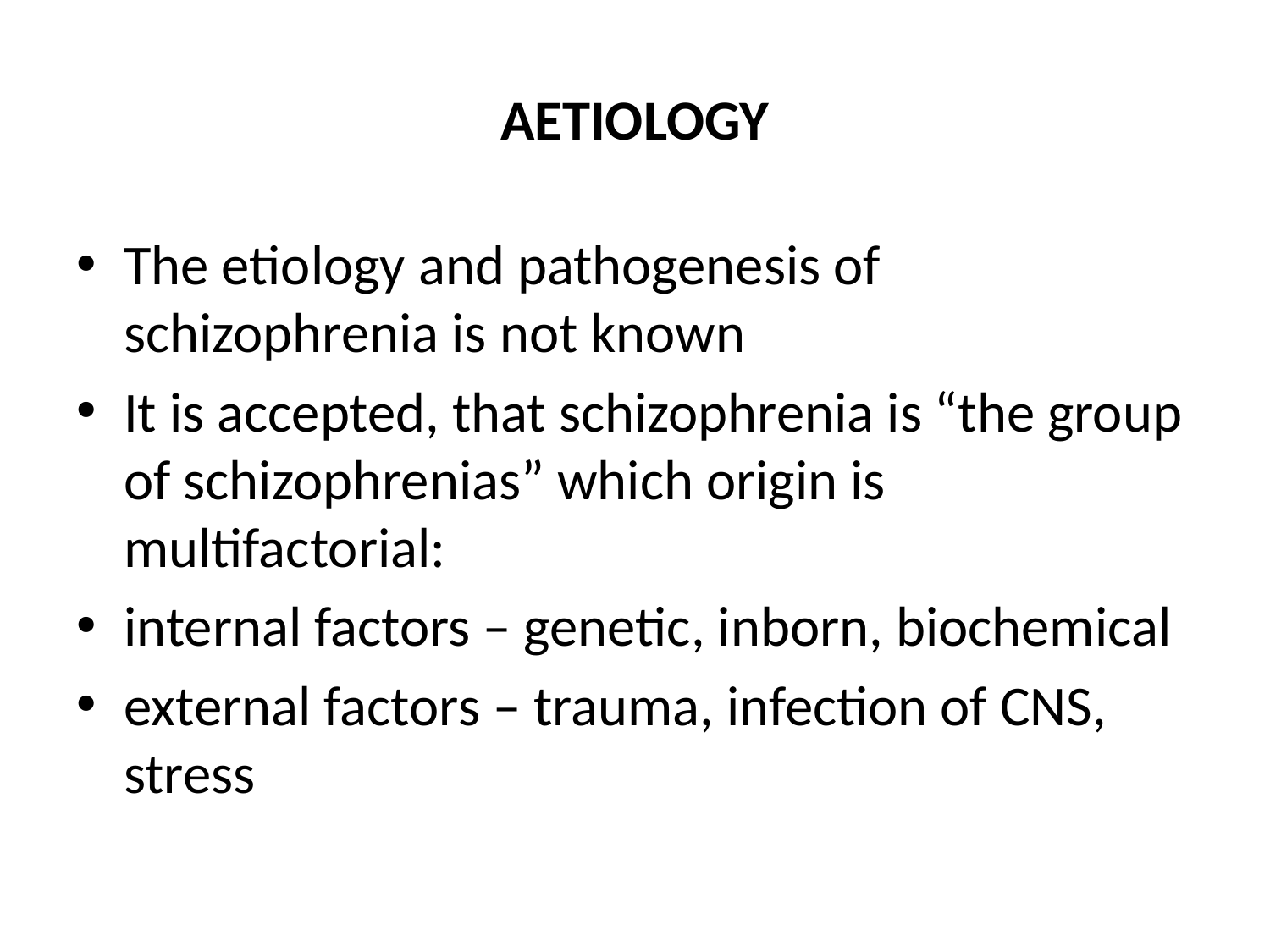

# AETIOLOGY
The etiology and pathogenesis of schizophrenia is not known
It is accepted, that schizophrenia is “the group of schizophrenias” which origin is multifactorial:
internal factors – genetic, inborn, biochemical
external factors – trauma, infection of CNS, stress